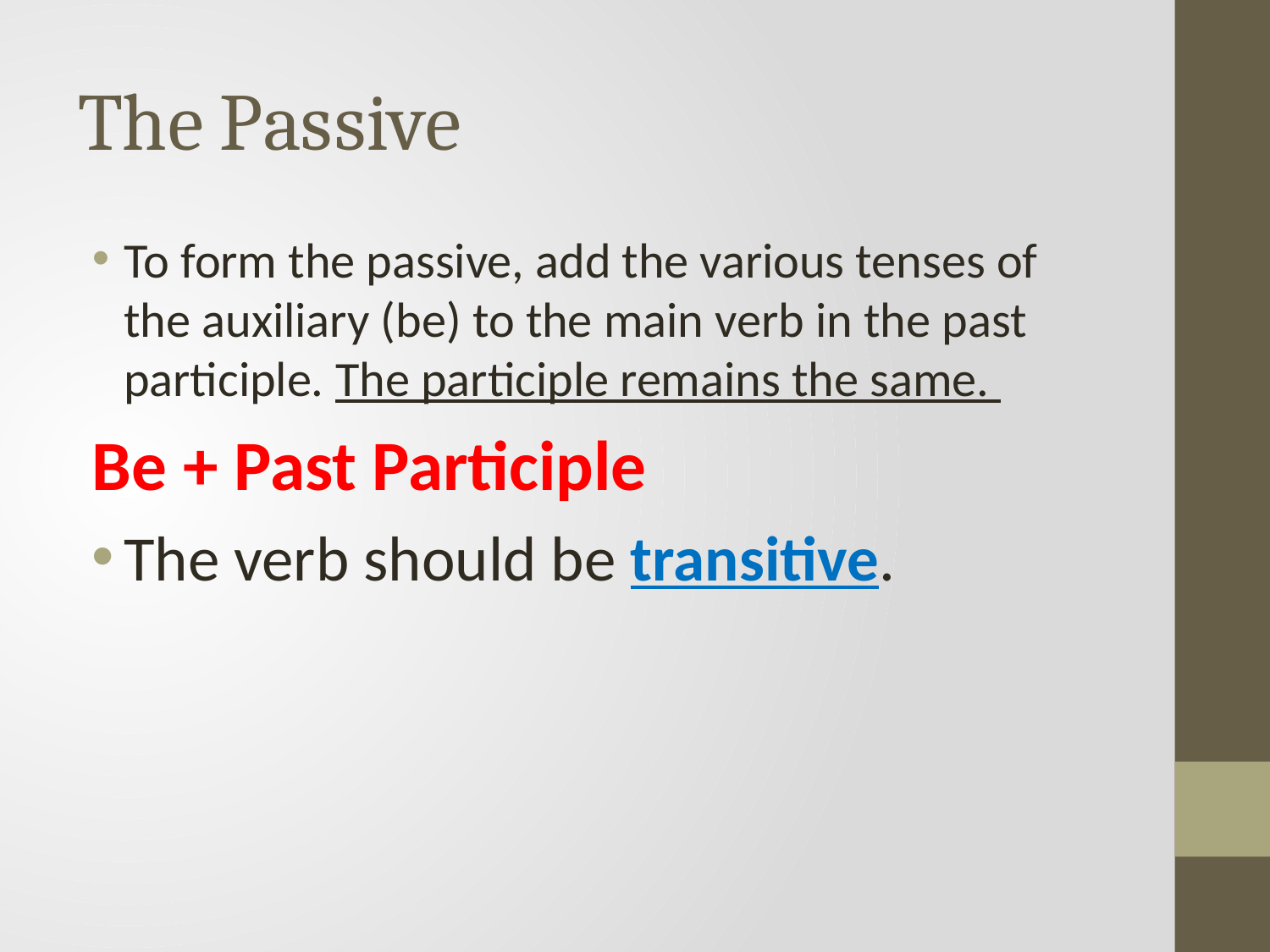

# The Passive
To form the passive, add the various tenses of the auxiliary (be) to the main verb in the past participle. The participle remains the same.
Be + Past Participle
The verb should be transitive.